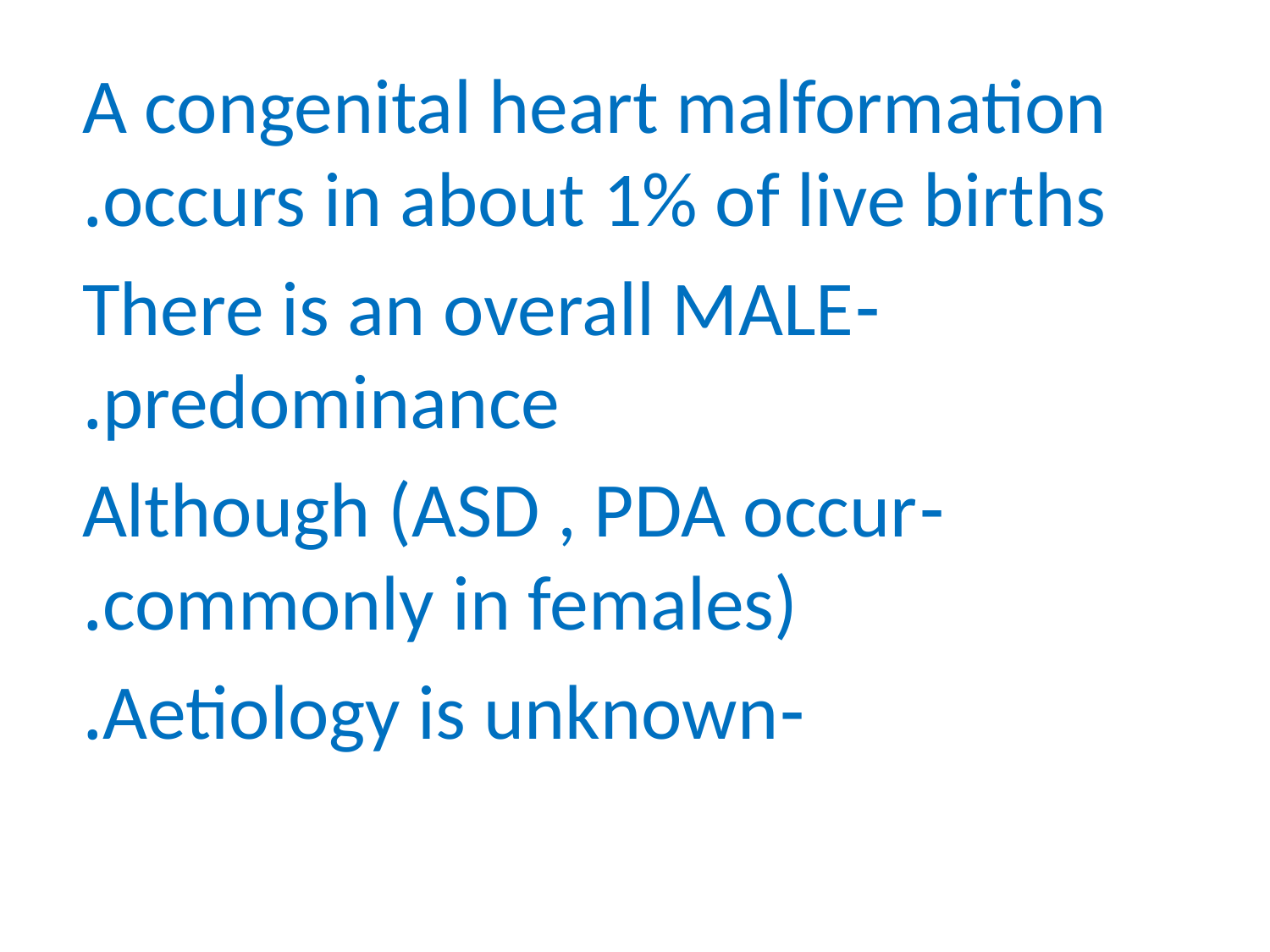

A congenital heart malformation occurs in about 1% of live births.
-There is an overall MALE predominance.
-Although (ASD , PDA occur commonly in females).
-Aetiology is unknown.